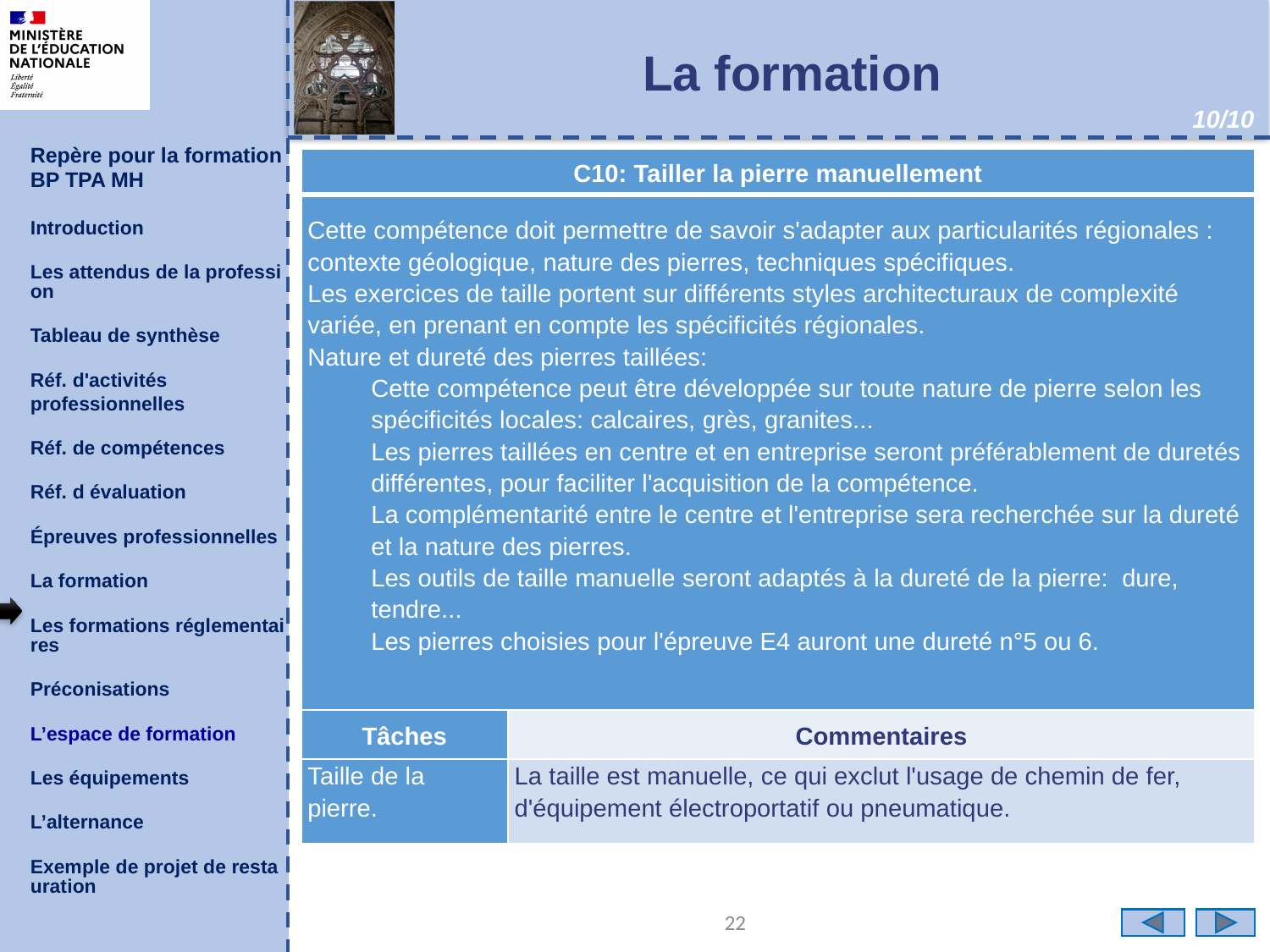

La formation
10/10
| C10: Tailler la pierre manuellement |  |
| --- | --- |
| Cette compétence doit permettre de savoir s'adapter aux particularités régionales : contexte géologique, nature des pierres, techniques spécifiques. Les exercices de taille portent sur différents styles architecturaux de complexité variée, en prenant en compte les spécificités régionales. Nature et dureté des pierres taillées: Cette compétence peut être développée sur toute nature de pierre selon les spécificités locales: calcaires, grès, granites... Les pierres taillées en centre et en entreprise seront préférablement de duretés différentes, pour faciliter l'acquisition de la compétence. La complémentarité entre le centre et l'entreprise sera recherchée sur la dureté et la nature des pierres. Les outils de taille manuelle seront adaptés à la dureté de la pierre: dure, tendre... Les pierres choisies pour l'épreuve E4 auront une dureté n°5 ou 6. |  |
| Tâches | Commentaires |
| Taille de la pierre. | La taille est manuelle, ce qui exclut l'usage de chemin de fer, d'équipement électroportatif ou pneumatique. |

22